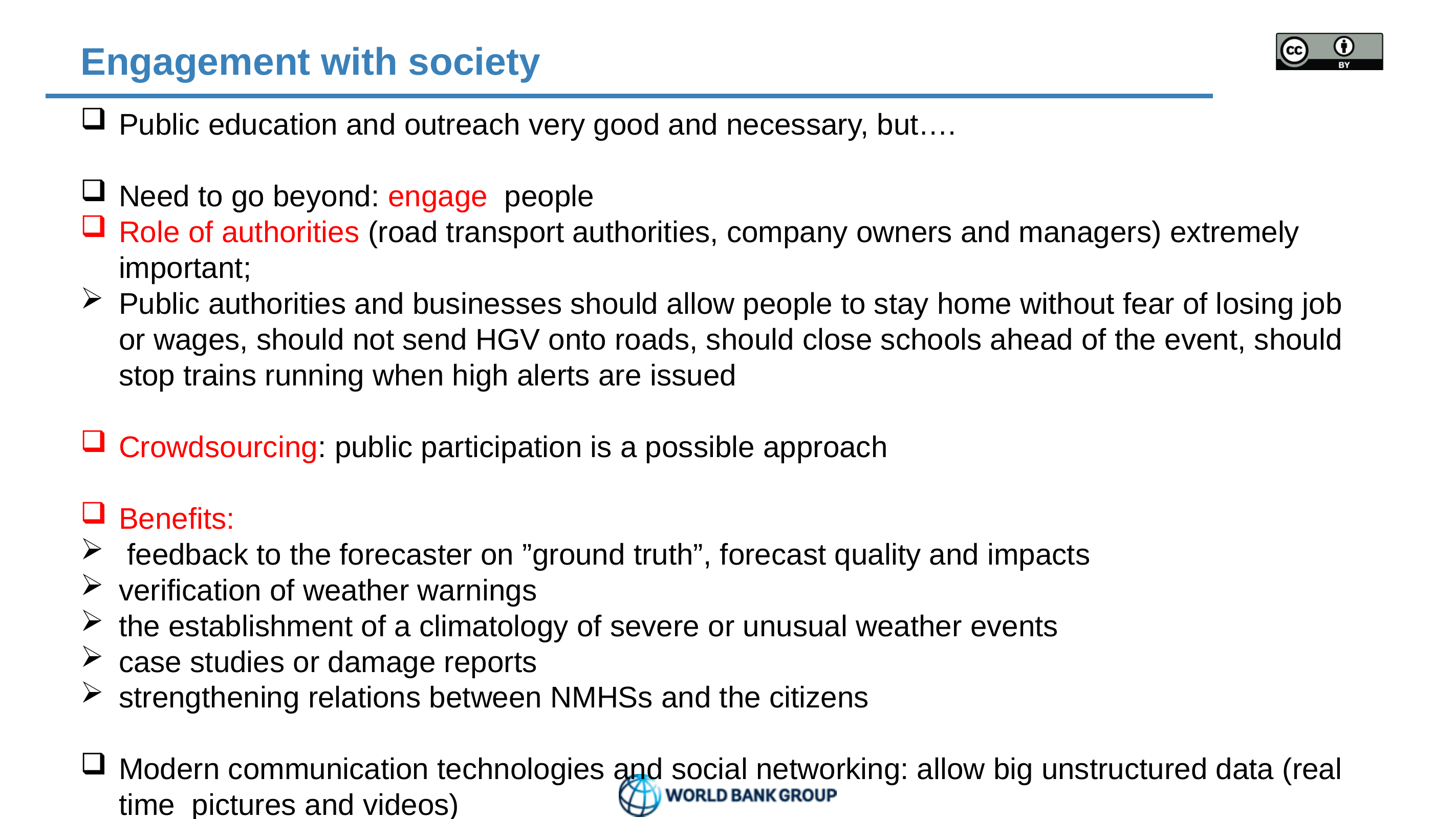

# Engagement with society
Public education and outreach very good and necessary, but….

Need to go beyond: engage  people
Role of authorities (road transport authorities, company owners and managers) extremely important;
Public authorities and businesses should allow people to stay home without fear of losing job or wages, should not send HGV onto roads, should close schools ahead of the event, should stop trains running when high alerts are issued

Crowdsourcing: public participation is a possible approach

Benefits:
 feedback to the forecaster on ”ground truth”, forecast quality and impacts
verification of weather warnings
the establishment of a climatology of severe or unusual weather events
case studies or damage reports
strengthening relations between NMHSs and the citizens

Modern communication technologies and social networking: allow big unstructured data (real time  pictures and videos)